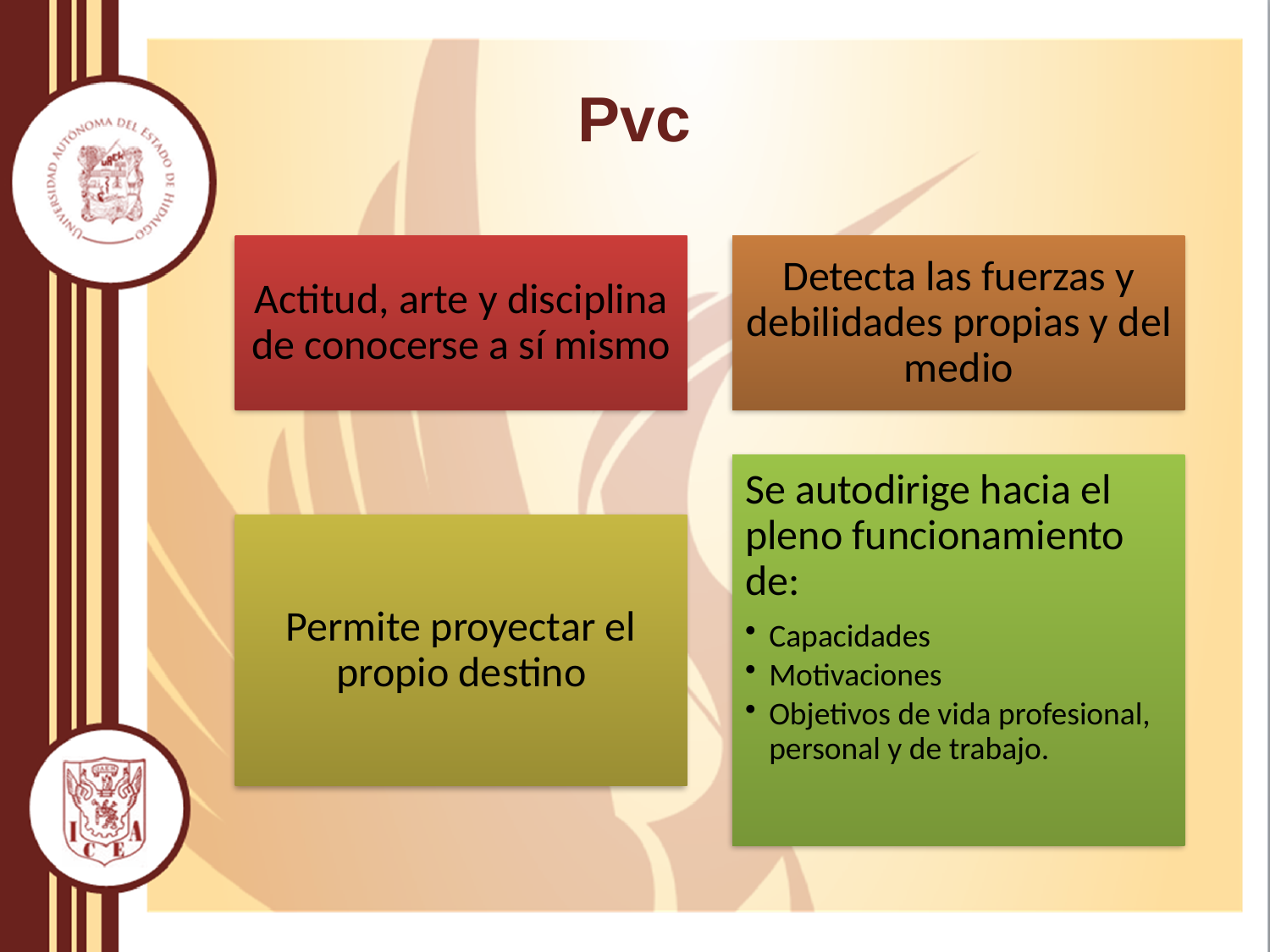

# Pvc
Actitud, arte y disciplina de conocerse a sí mismo
Detecta las fuerzas y debilidades propias y del medio
Permite proyectar el propio destino
Se autodirige hacia el pleno funcionamiento de:
Capacidades
Motivaciones
Objetivos de vida profesional, personal y de trabajo.